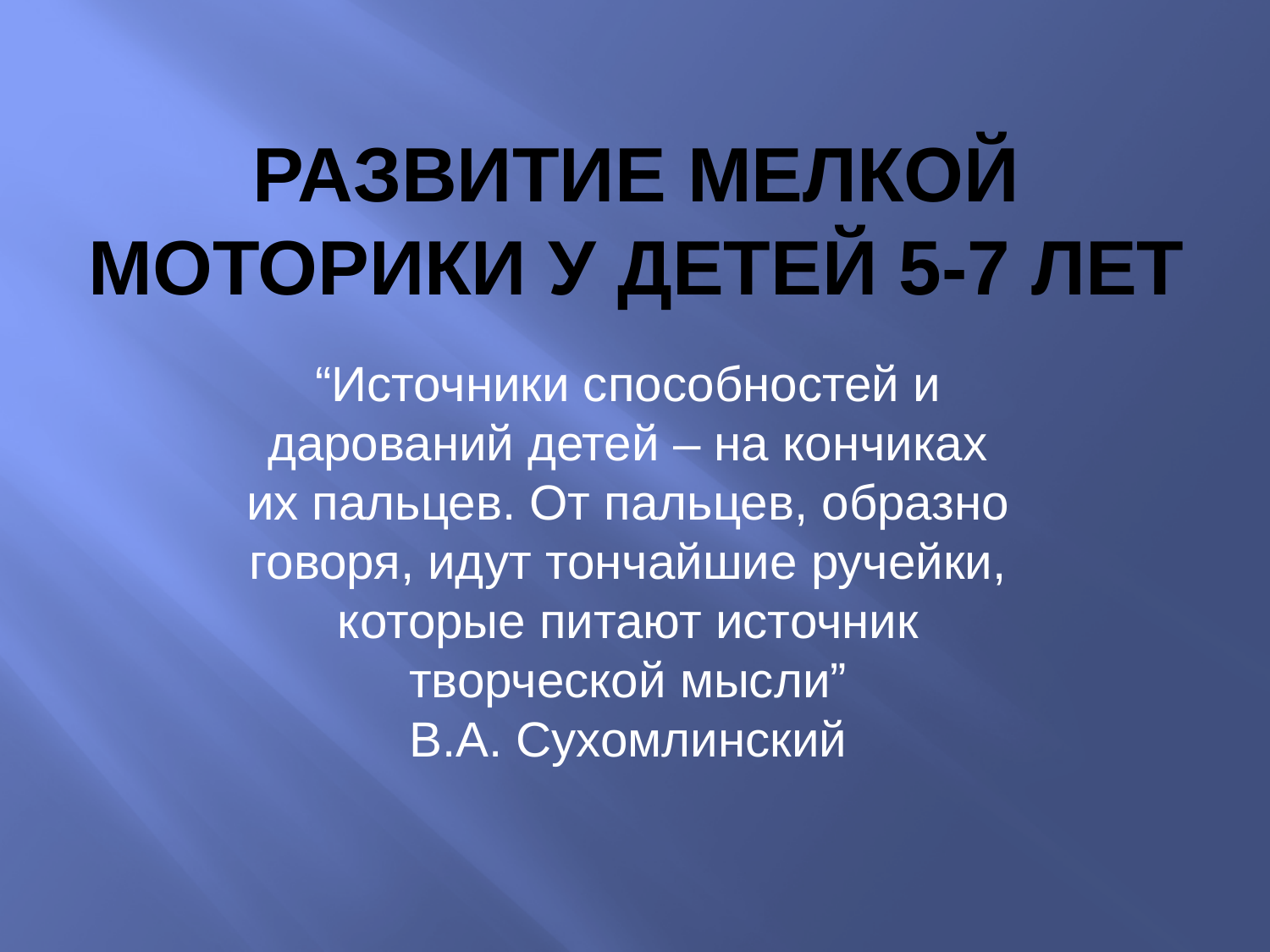

# Развитие мелкой моторики у детей 5-7 лет
“Источники способностей и
дарований детей – на кончиках
их пальцев. От пальцев, образно
говоря, идут тончайшие ручейки,
которые питают источник
творческой мысли”
В.А. Сухомлинский